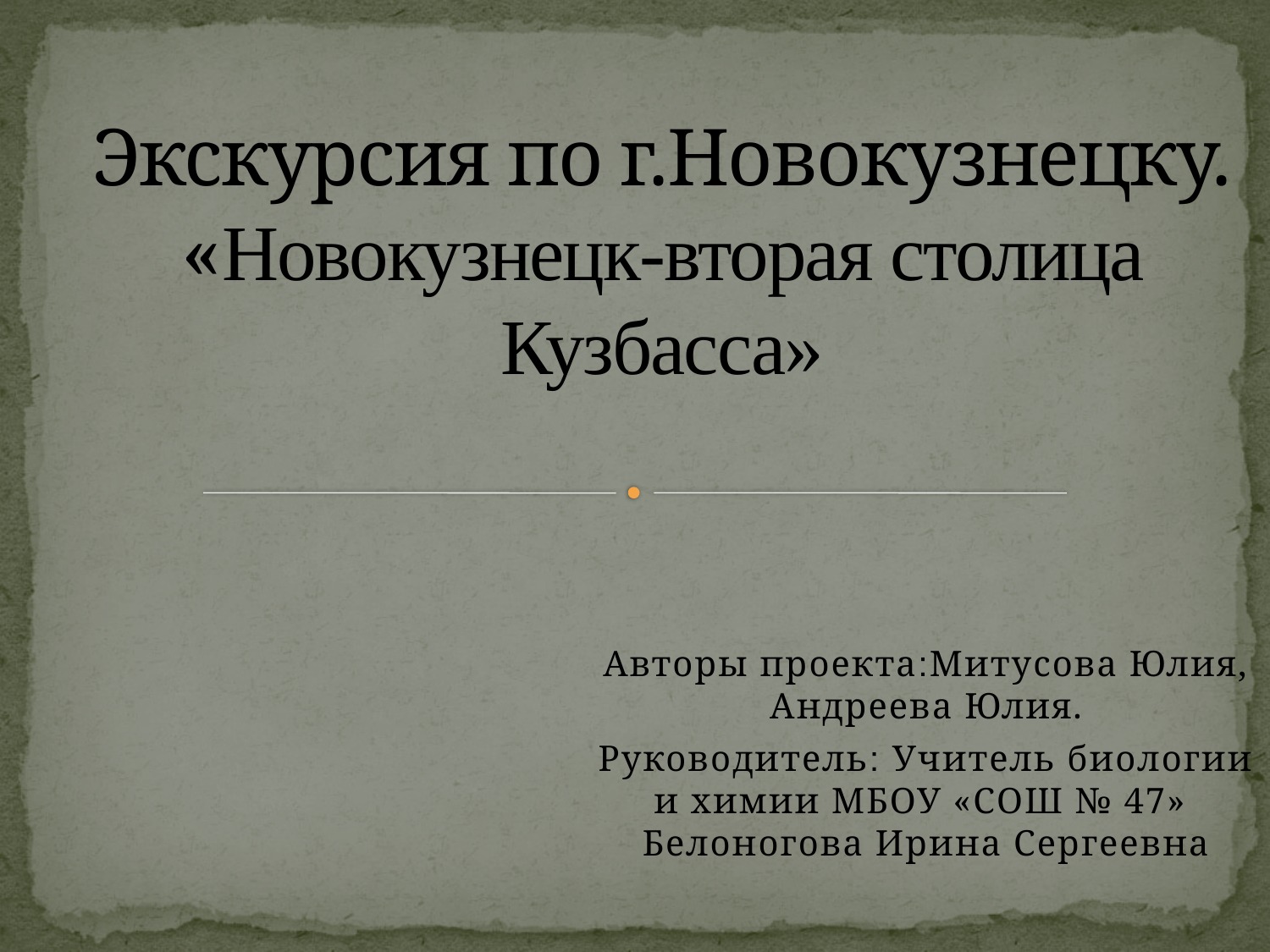

# Экскурсия по г.Новокузнецку. «Новокузнецк-вторая столица Кузбасса»
Авторы проекта:Митусова Юлия, Андреева Юлия.
Руководитель: Учитель биологии и химии МБОУ «СОШ № 47»  Белоногова Ирина Сергеевна